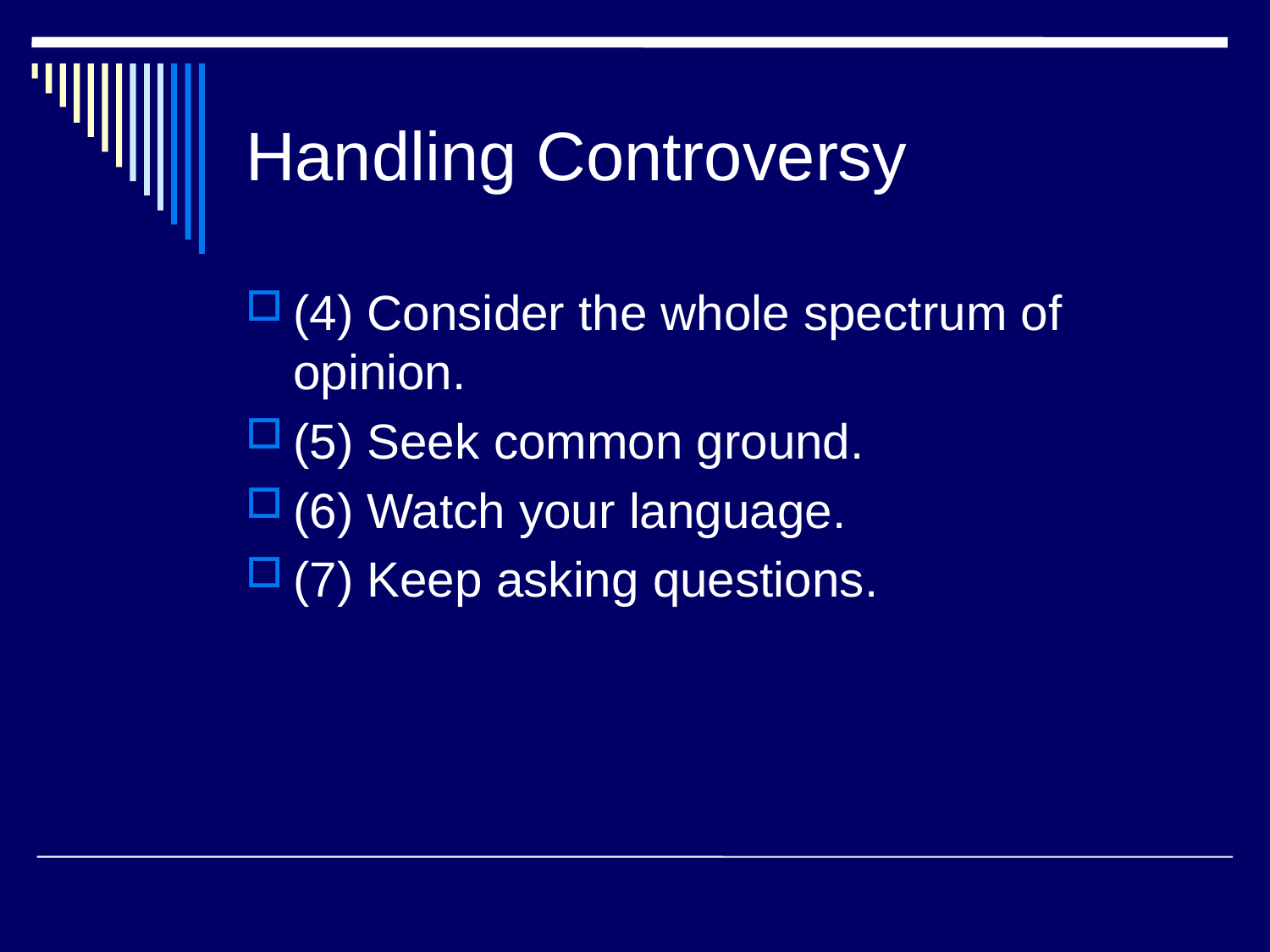

# Handling Controversy
(4) Consider the whole spectrum of opinion.
(5) Seek common ground.
(6) Watch your language.
(7) Keep asking questions.